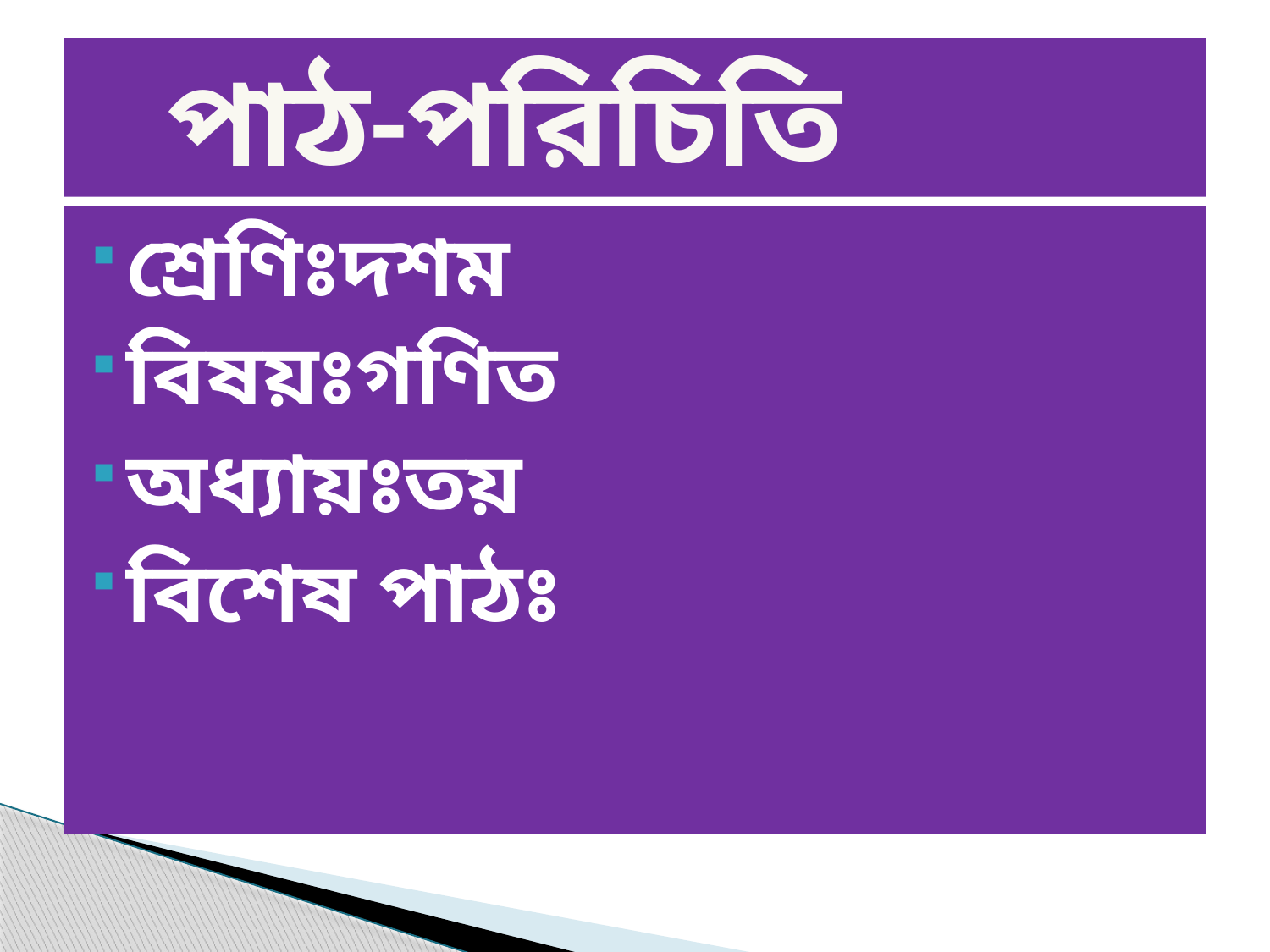

# পাঠ-পরিচিতি
শ্রেণিঃদশম
বিষয়ঃগণিত
অধ্যায়ঃতয়
বিশেষ পাঠঃ